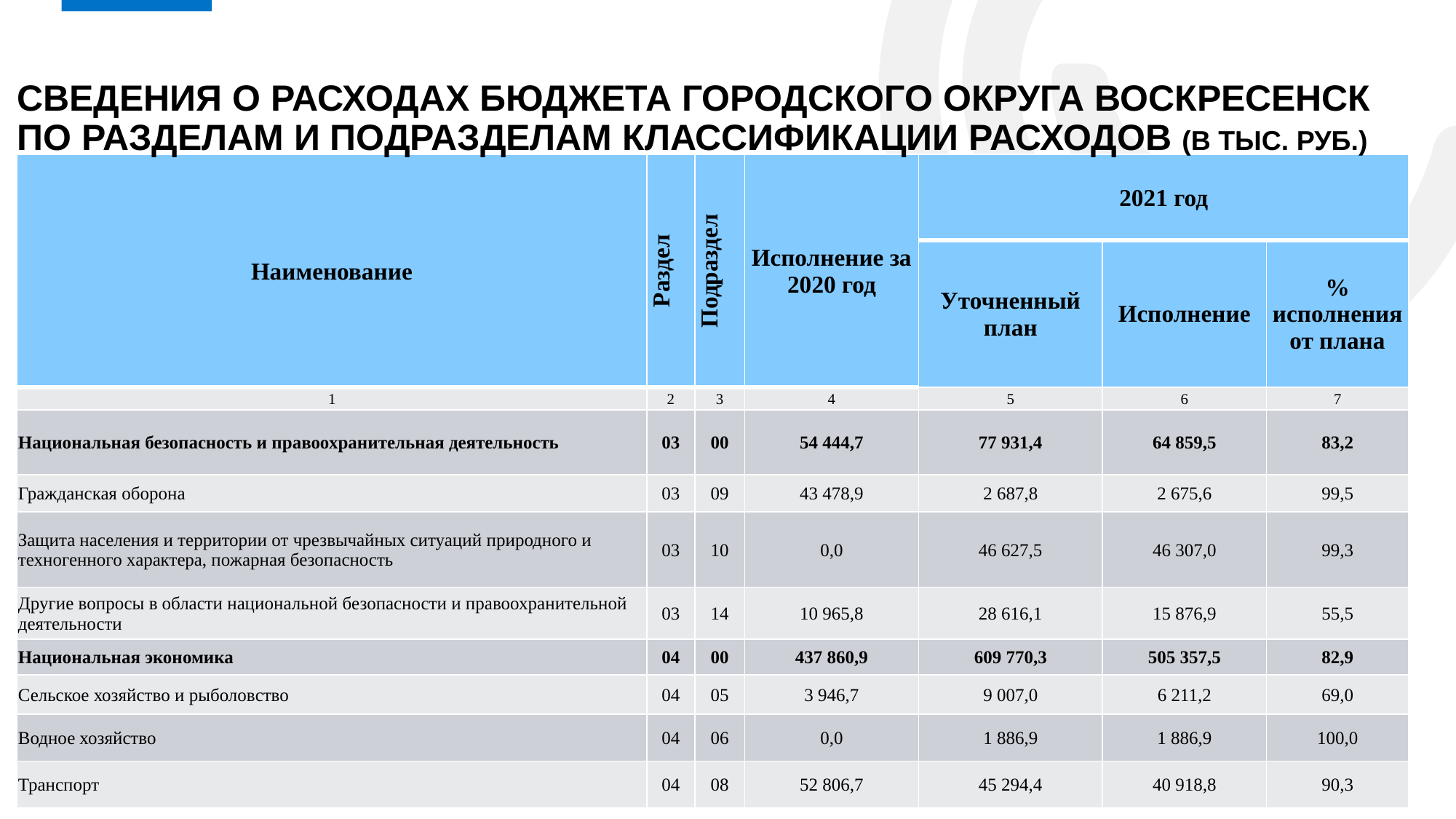

# Сведения о расходах БЮДЖЕТА ГОРОДСКОГО ОКРУГА ВОСКРЕСЕНСК по разделам и подразделам классификации расходов (в тыс. руб.)
| Наименование | Раздел | Подраздел | Исполнение за 2020 год | 2021 год |  |  |
| --- | --- | --- | --- | --- | --- | --- |
|  |  |  |  | Уточненный план | Исполнение | % исполнения от плана |
| 1 | 2 | 3 | 4 | 5 | 6 | 7 |
| Национальная безопасность и правоохранительная деятельность | 03 | 00 | 54 444,7 | 77 931,4 | 64 859,5 | 83,2 |
| Гражданская оборона | 03 | 09 | 43 478,9 | 2 687,8 | 2 675,6 | 99,5 |
| Защита населения и территории от чрезвычайных ситуаций природного и техногенного характера, пожарная безопасность | 03 | 10 | 0,0 | 46 627,5 | 46 307,0 | 99,3 |
| Другие вопросы в области национальной безопасности и правоохранительной деятельности | 03 | 14 | 10 965,8 | 28 616,1 | 15 876,9 | 55,5 |
| Национальная экономика | 04 | 00 | 437 860,9 | 609 770,3 | 505 357,5 | 82,9 |
| Сельское хозяйство и рыболовство | 04 | 05 | 3 946,7 | 9 007,0 | 6 211,2 | 69,0 |
| Водное хозяйство | 04 | 06 | 0,0 | 1 886,9 | 1 886,9 | 100,0 |
| Транспорт | 04 | 08 | 52 806,7 | 45 294,4 | 40 918,8 | 90,3 |
77